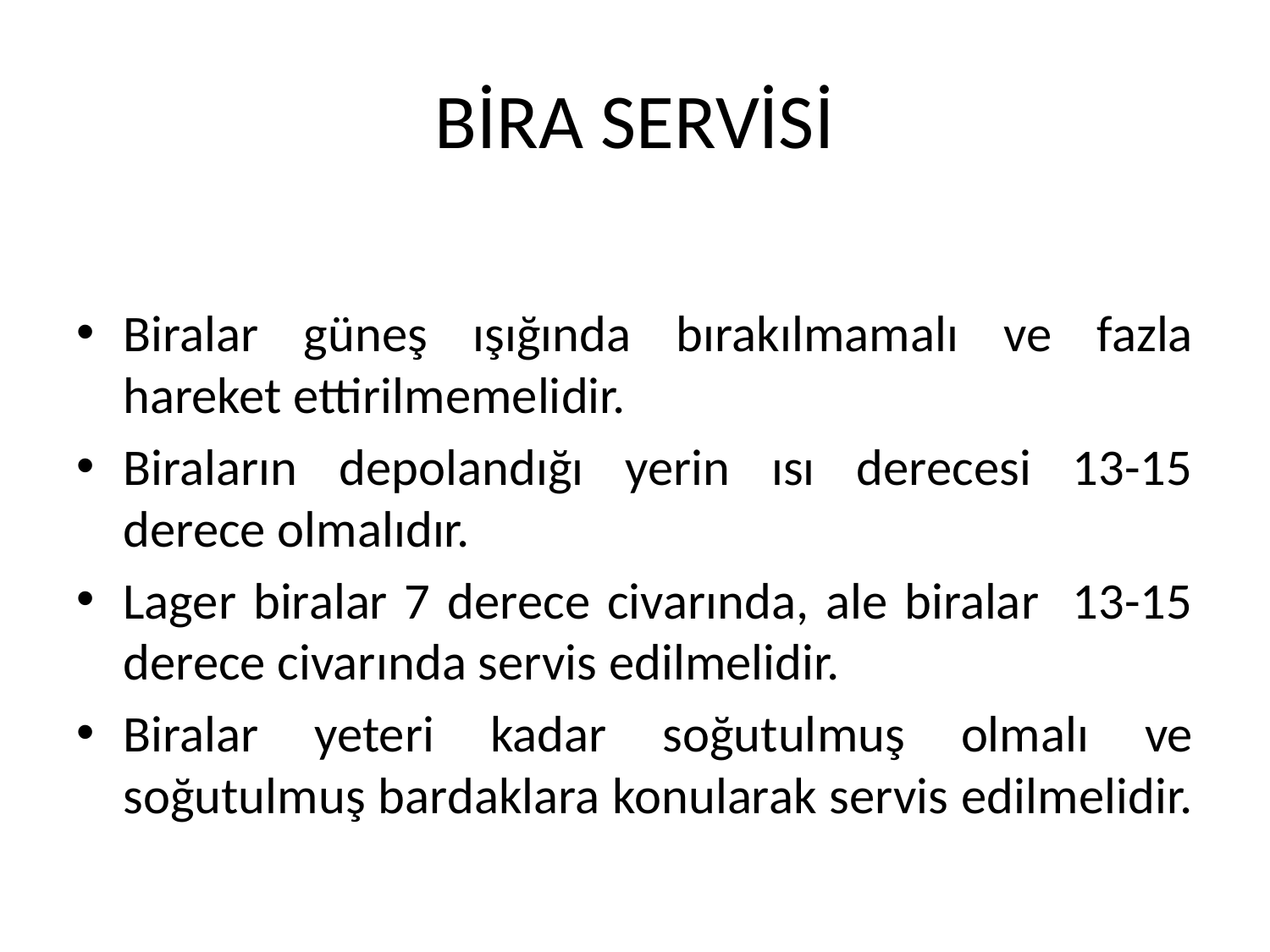

# BİRA SERVİSİ

Biralar güneş ışığında bırakılmamalı ve fazla hareket ettirilmemelidir.
Biraların depolandığı yerin ısı derecesi 13-15 derece olmalıdır.
Lager biralar 7 derece civarında, ale biralar  13-15 derece civarında servis edilmelidir.
Biralar yeteri kadar soğutulmuş olmalı ve soğutulmuş bardaklara konularak servis edilmelidir.